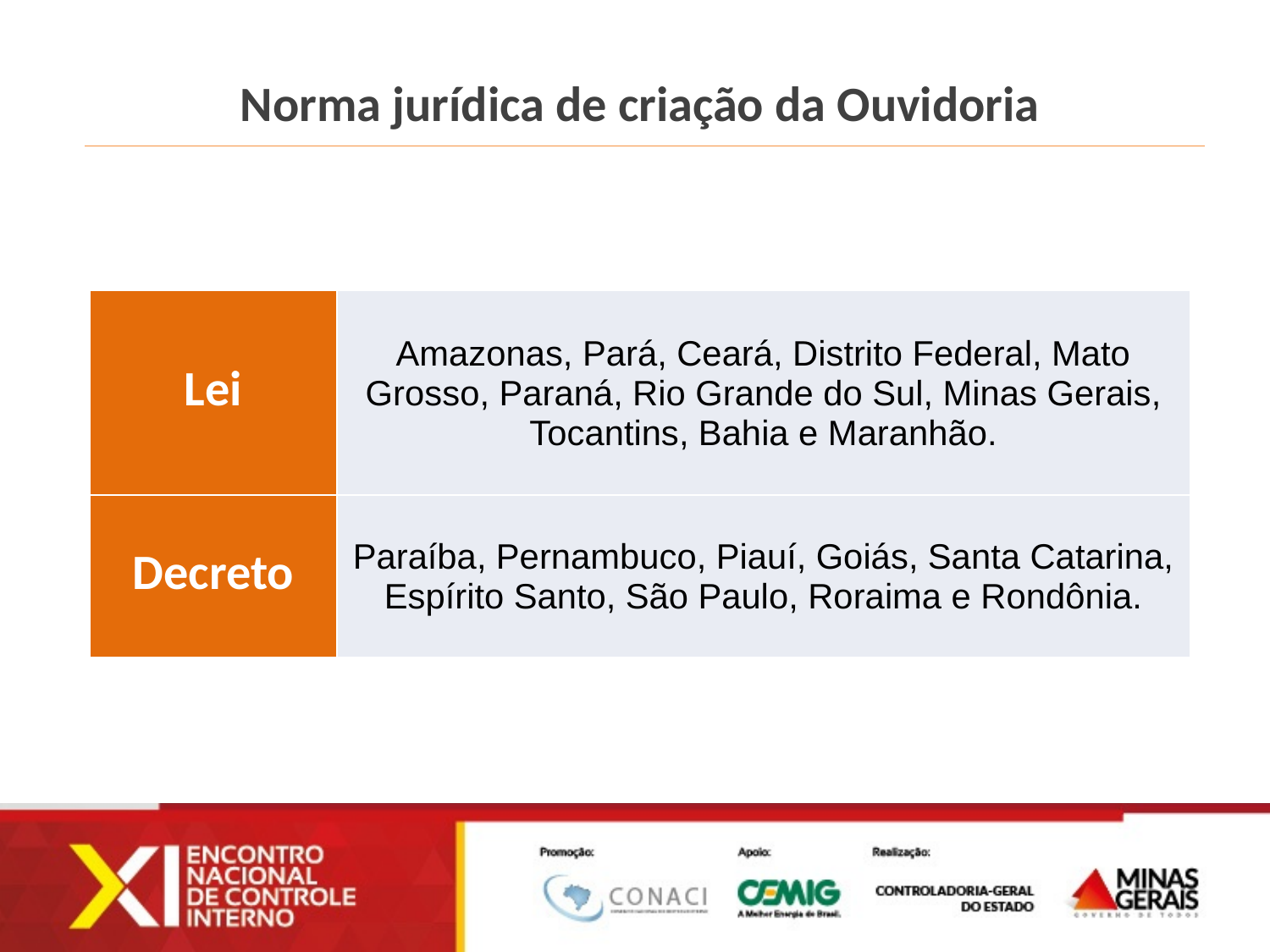

Norma jurídica de criação da Ouvidoria
| Lei | Amazonas, Pará, Ceará, Distrito Federal, Mato Grosso, Paraná, Rio Grande do Sul, Minas Gerais, Tocantins, Bahia e Maranhão. |
| --- | --- |
| Decreto | Paraíba, Pernambuco, Piauí, Goiás, Santa Catarina, Espírito Santo, São Paulo, Roraima e Rondônia. |